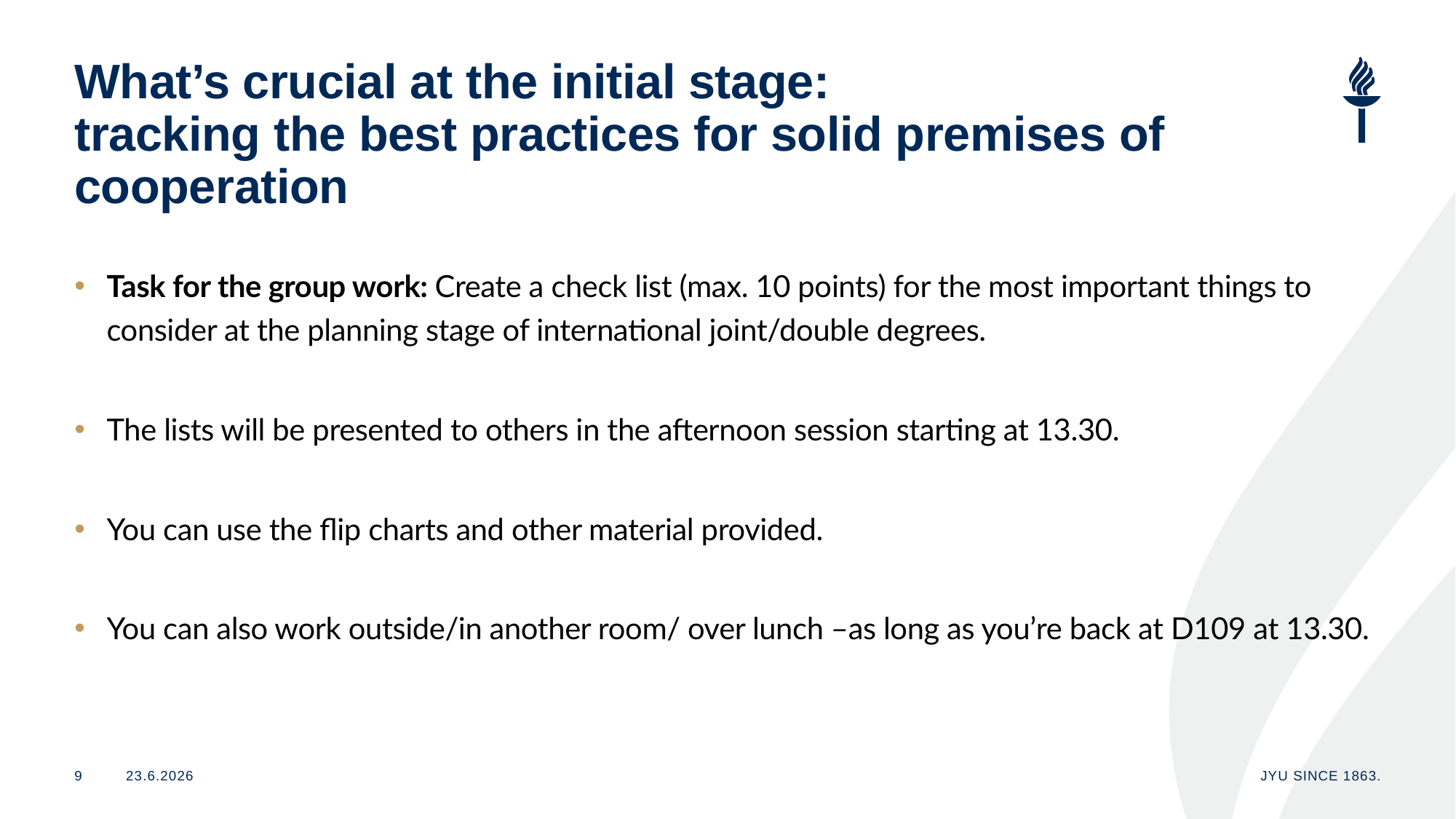

# What’s crucial at the initial stage: tracking the best practices for solid premises of cooperation

Task for the group work: Create a check list (max. 10 points) for the most important things to consider at the planning stage of international joint/double degrees.

The lists will be presented to others in the afternoon session starting at 13.30.

You can use the flip charts and other material provided.

You can also work outside/in another room/ over lunch –as long as you’re back at D109 at 13.30.

23.6.2026
JYU Since 1863.
9